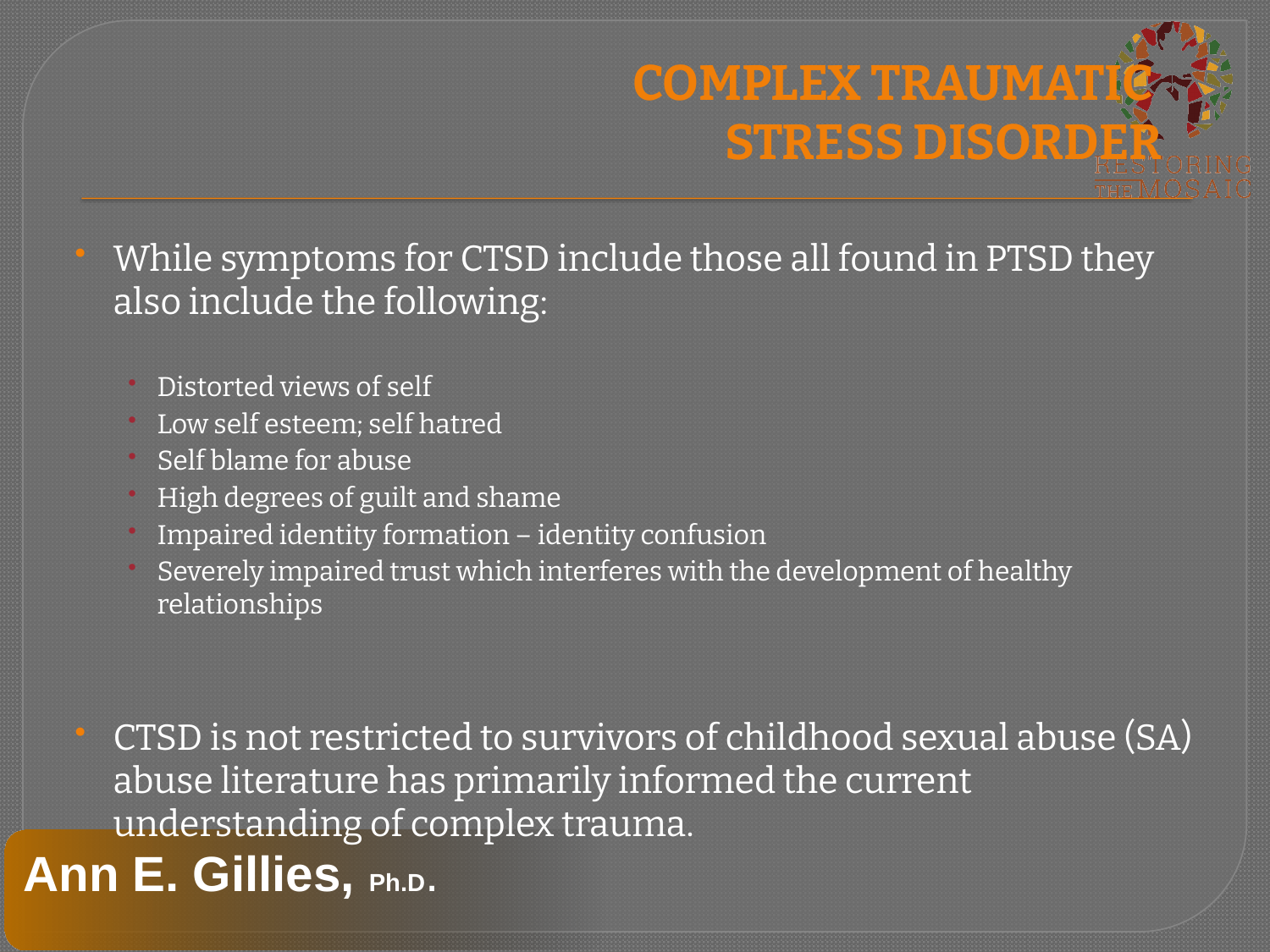

# COMPLEX TRAUMATIC STRESS DISORDER
While symptoms for CTSD include those all found in PTSD they also include the following:

Distorted views of self
Low self esteem; self hatred
Self blame for abuse
High degrees of guilt and shame
Impaired identity formation – identity confusion
Severely impaired trust which interferes with the development of healthy relationships

CTSD is not restricted to survivors of childhood sexual abuse (SA) abuse literature has primarily informed the current understanding of complex trauma.